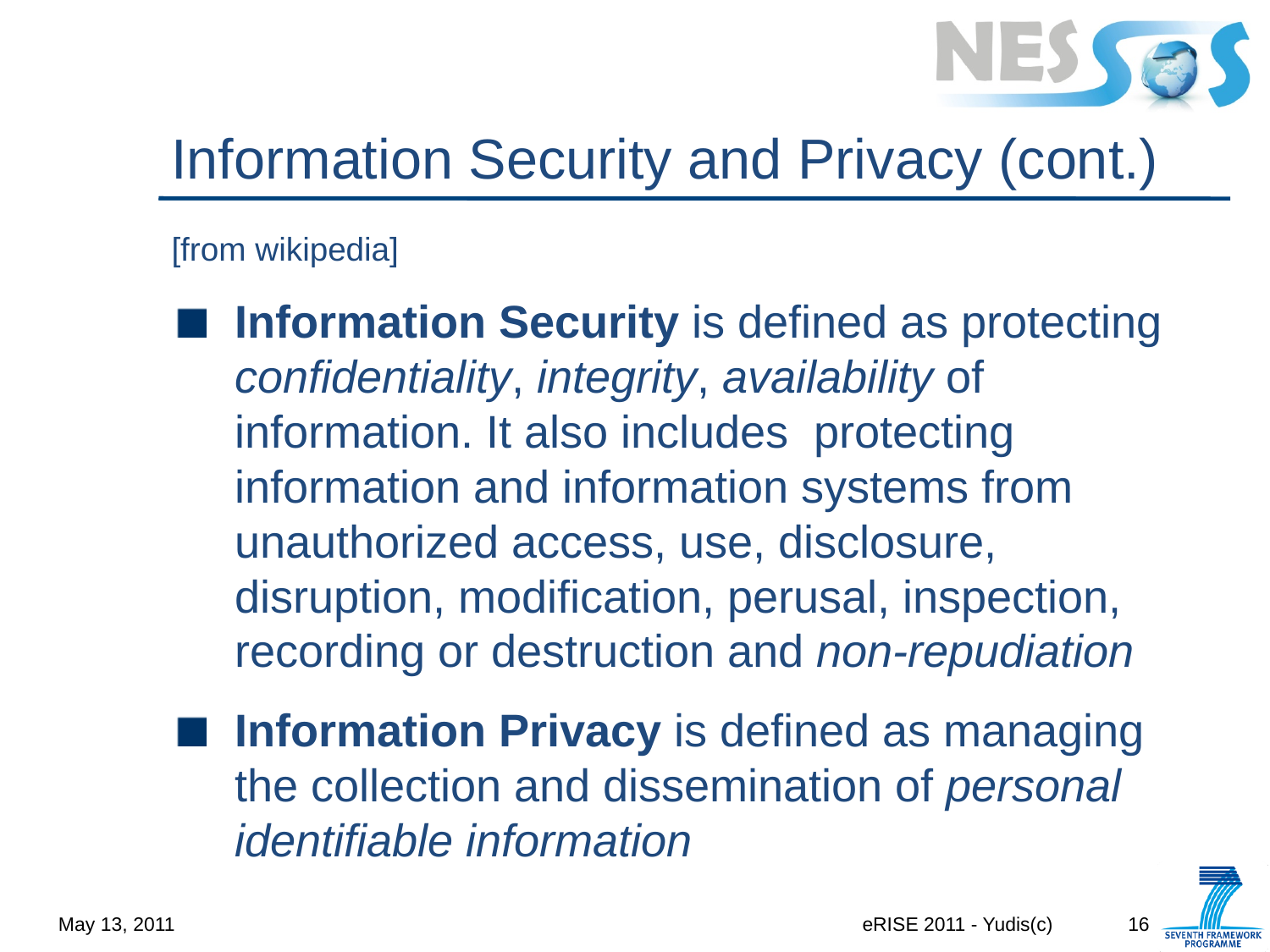

# Information Security and Privacy (cont.)
[from wikipedia]
Information Security is defined as protecting confidentiality, integrity, availability of information. It also includes  protecting information and information systems from unauthorized access, use, disclosure, disruption, modification, perusal, inspection, recording or destruction and non-repudiation
Information Privacy is defined as managing the collection and dissemination of personal identifiable information
May 13, 2011
eRISE 2011 - Yudis(c)
16